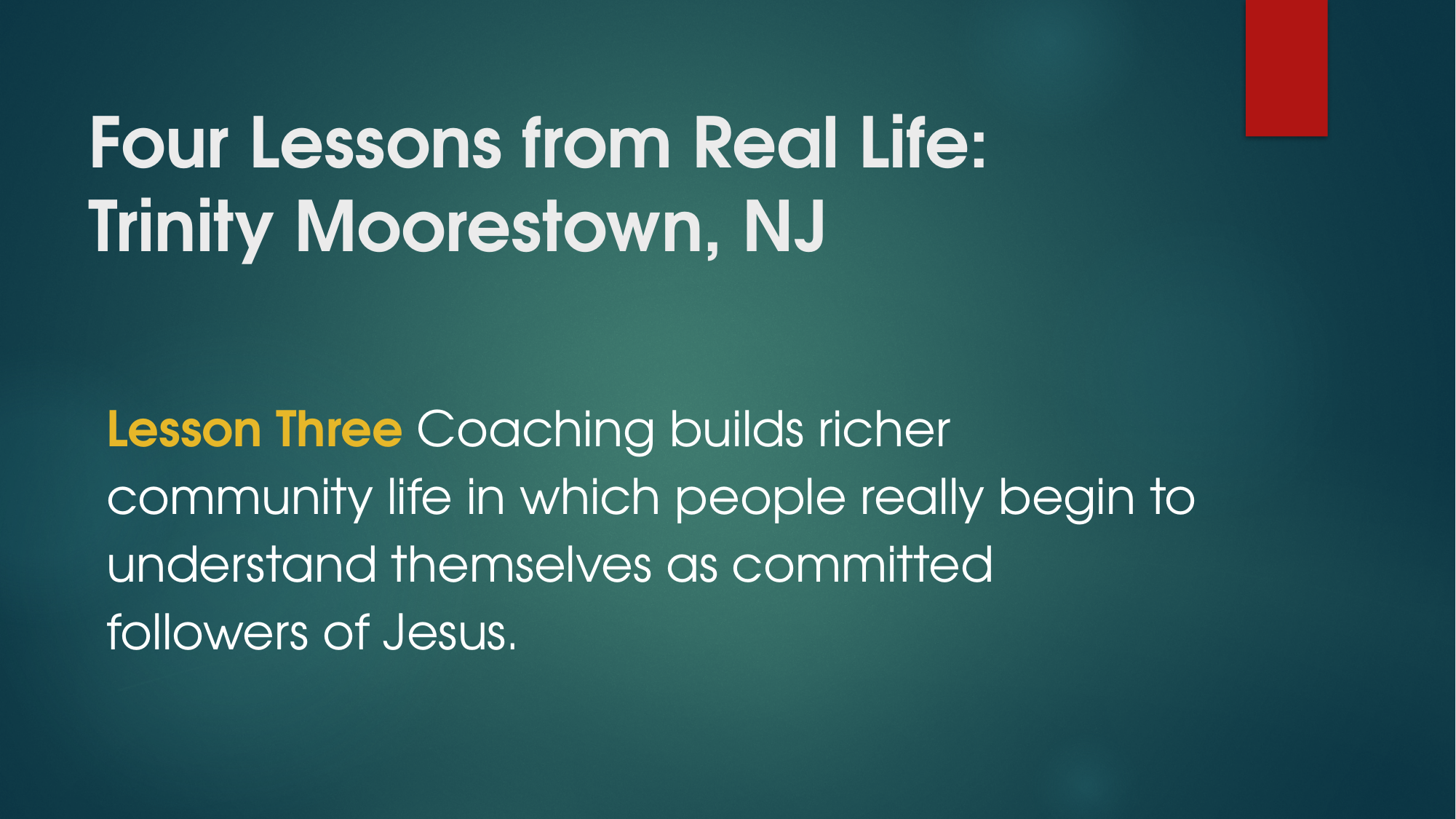

# Four Lessons from Real Life:
Trinity Moorestown, NJ

Lesson Three Coaching builds richer community life in which people really begin to understand themselves as committed followers of Jesus.